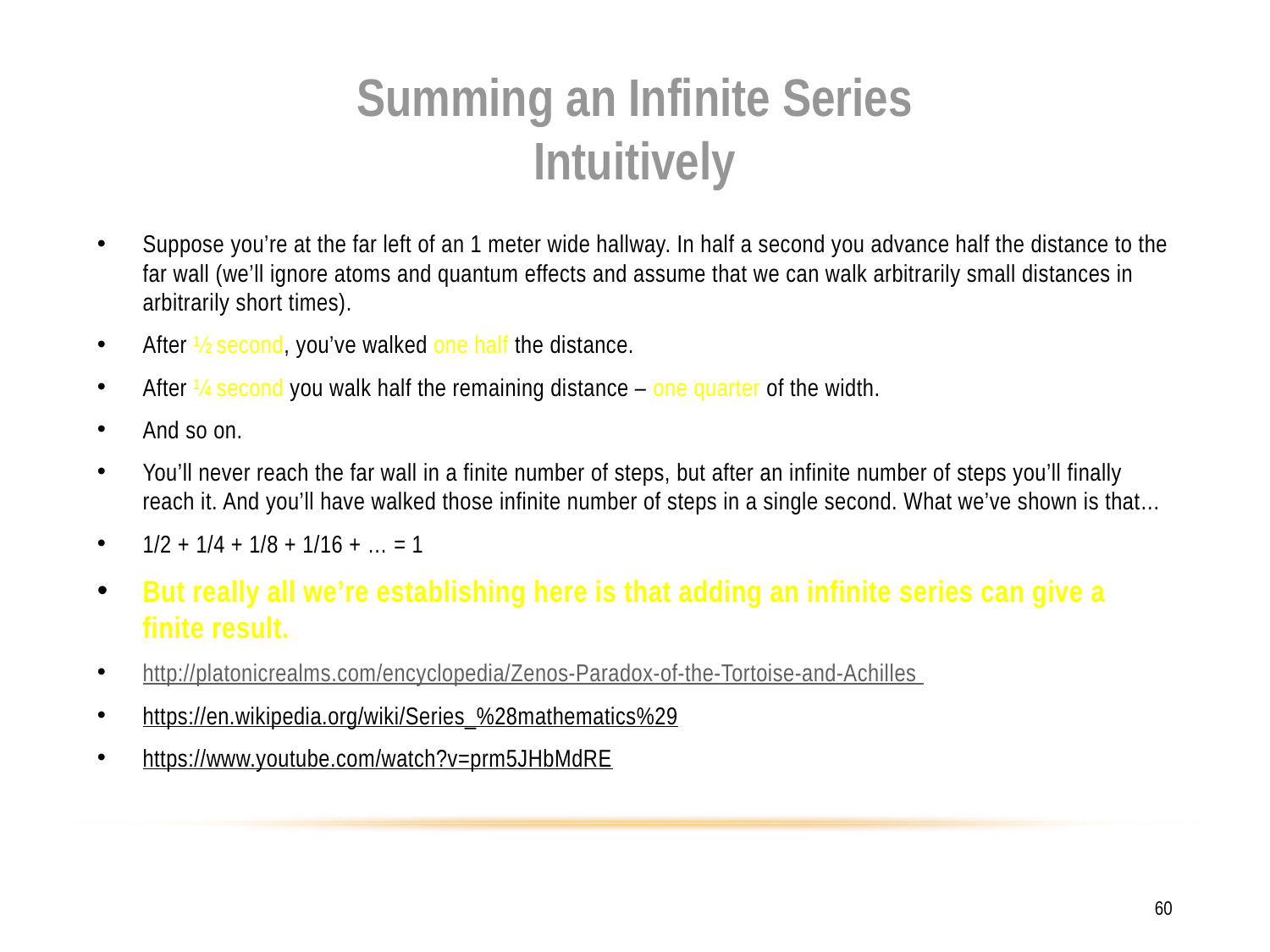

# Summing an Infinite Series Intuitively
Suppose you’re at the far left of an 1 meter wide hallway. In half a second you advance half the distance to the far wall (we’ll ignore atoms and quantum effects and assume that we can walk arbitrarily small distances in arbitrarily short times).
After ½ second, you’ve walked one half the distance.
After ¼ second you walk half the remaining distance – one quarter of the width.
And so on.
You’ll never reach the far wall in a finite number of steps, but after an infinite number of steps you’ll finally reach it. And you’ll have walked those infinite number of steps in a single second. What we’ve shown is that…
1/2 + 1/4 + 1/8 + 1/16 + … = 1
But really all we’re establishing here is that adding an infinite series can give a finite result.
http://platonicrealms.com/encyclopedia/Zenos-Paradox-of-the-Tortoise-and-Achilles
https://en.wikipedia.org/wiki/Series_%28mathematics%29
https://www.youtube.com/watch?v=prm5JHbMdRE
60